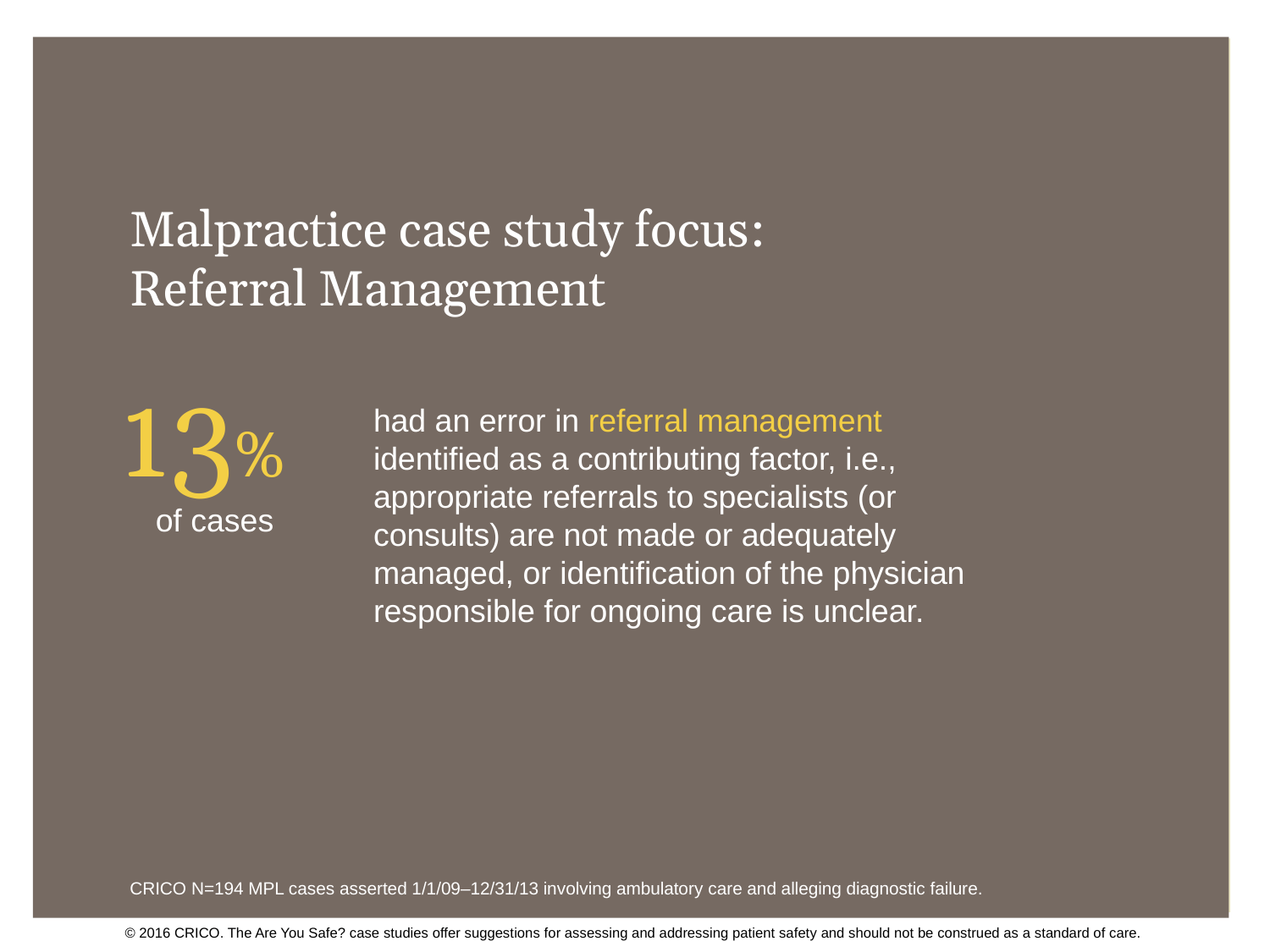

# Malpractice case study focus: Referral Management
13%
of cases
had an error in referral management identified as a contributing factor, i.e., appropriate referrals to specialists (or consults) are not made or adequately managed, or identification of the physician responsible for ongoing care is unclear.
CRICO N=194 MPL cases asserted 1/1/09–12/31/13 involving ambulatory care and alleging diagnostic failure.
© 2016 CRICO. The Are You Safe? case studies offer suggestions for assessing and addressing patient safety and should not be construed as a standard of care.